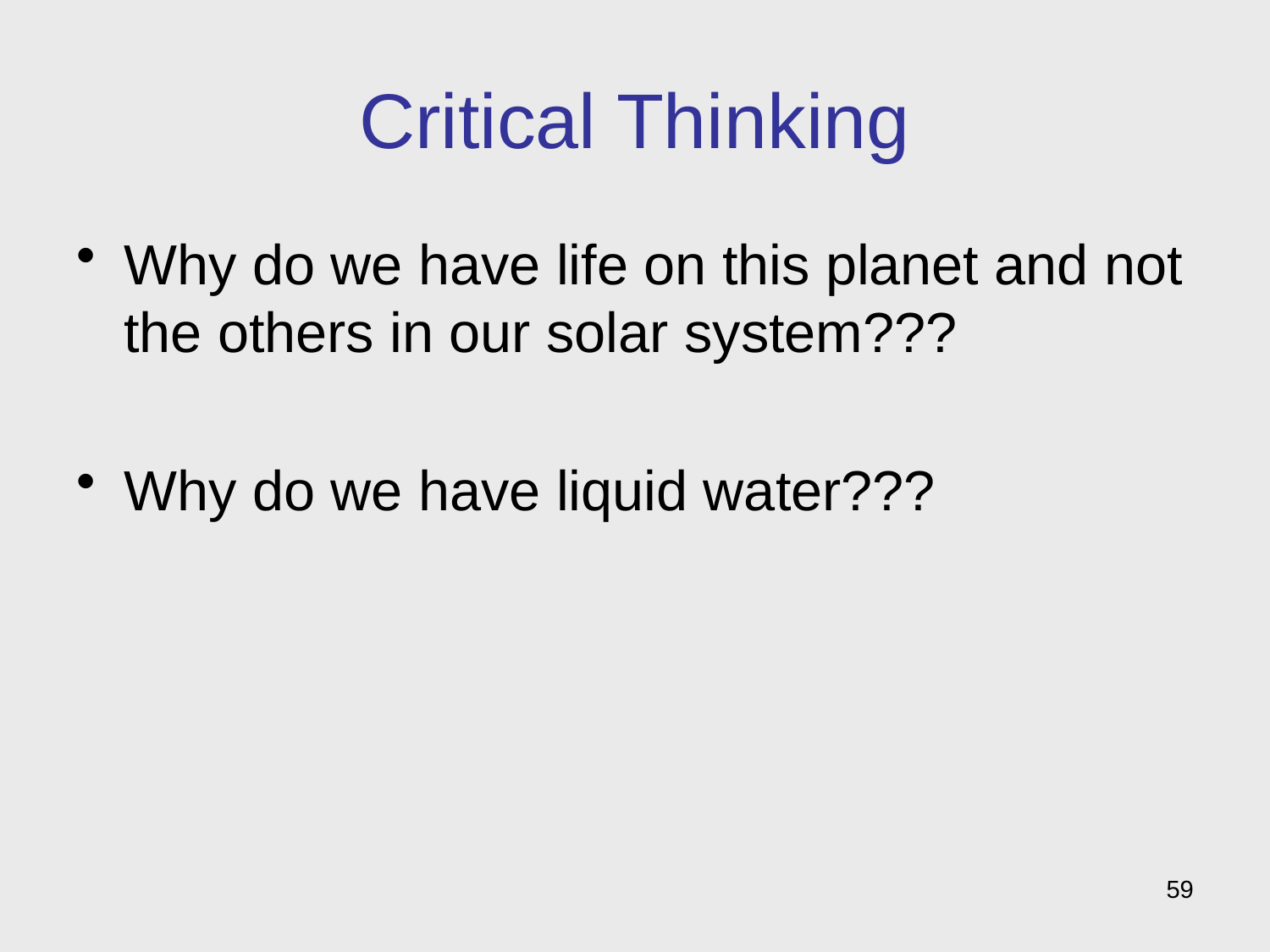

# Critical Thinking
Why do we have life on this planet and not the others in our solar system???

Why do we have liquid water???
59